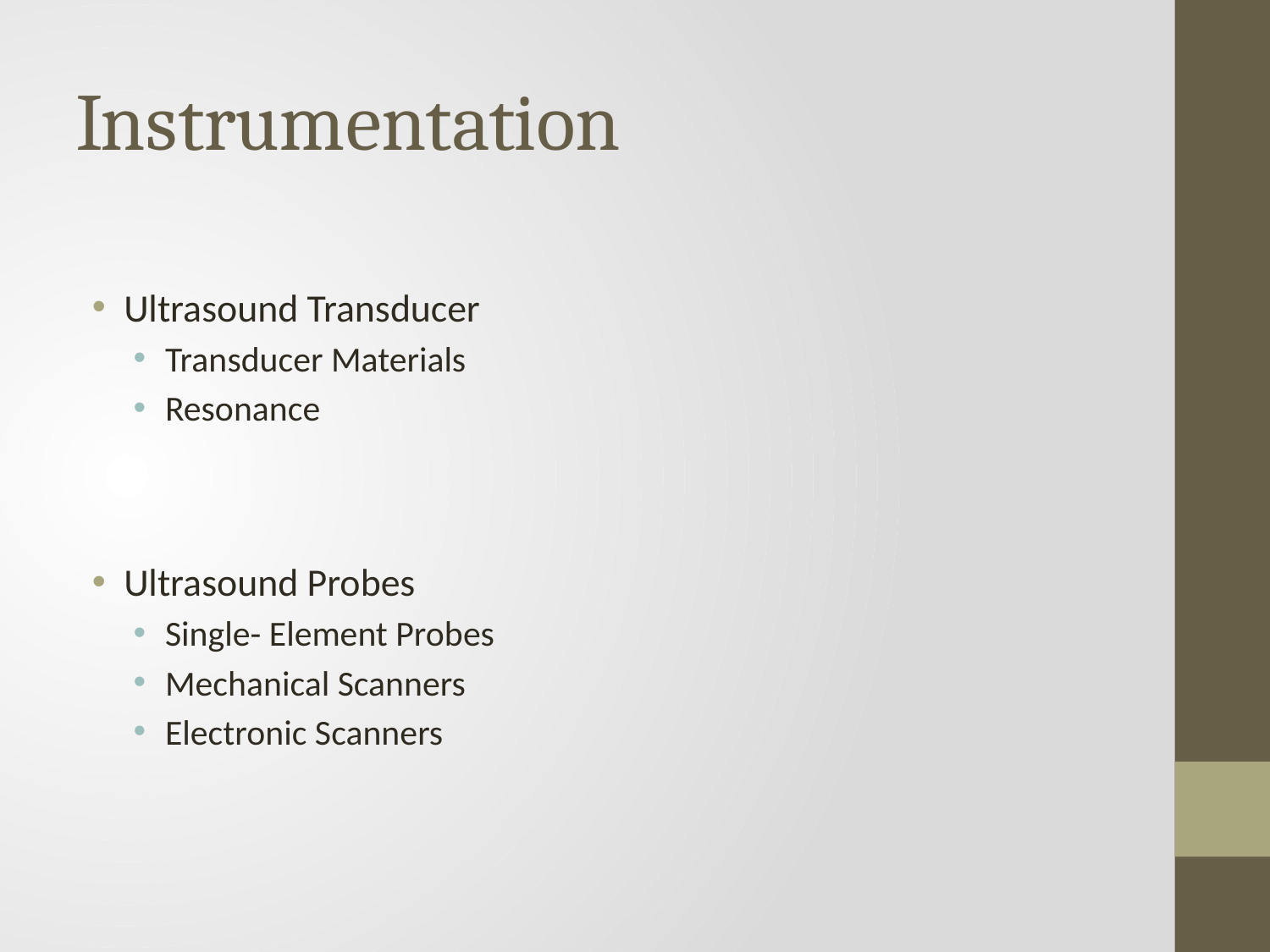

# Instrumentation

Ultrasound Transducer
Transducer Materials
Resonance

Ultrasound Probes
Single- Element Probes
Mechanical Scanners
Electronic Scanners